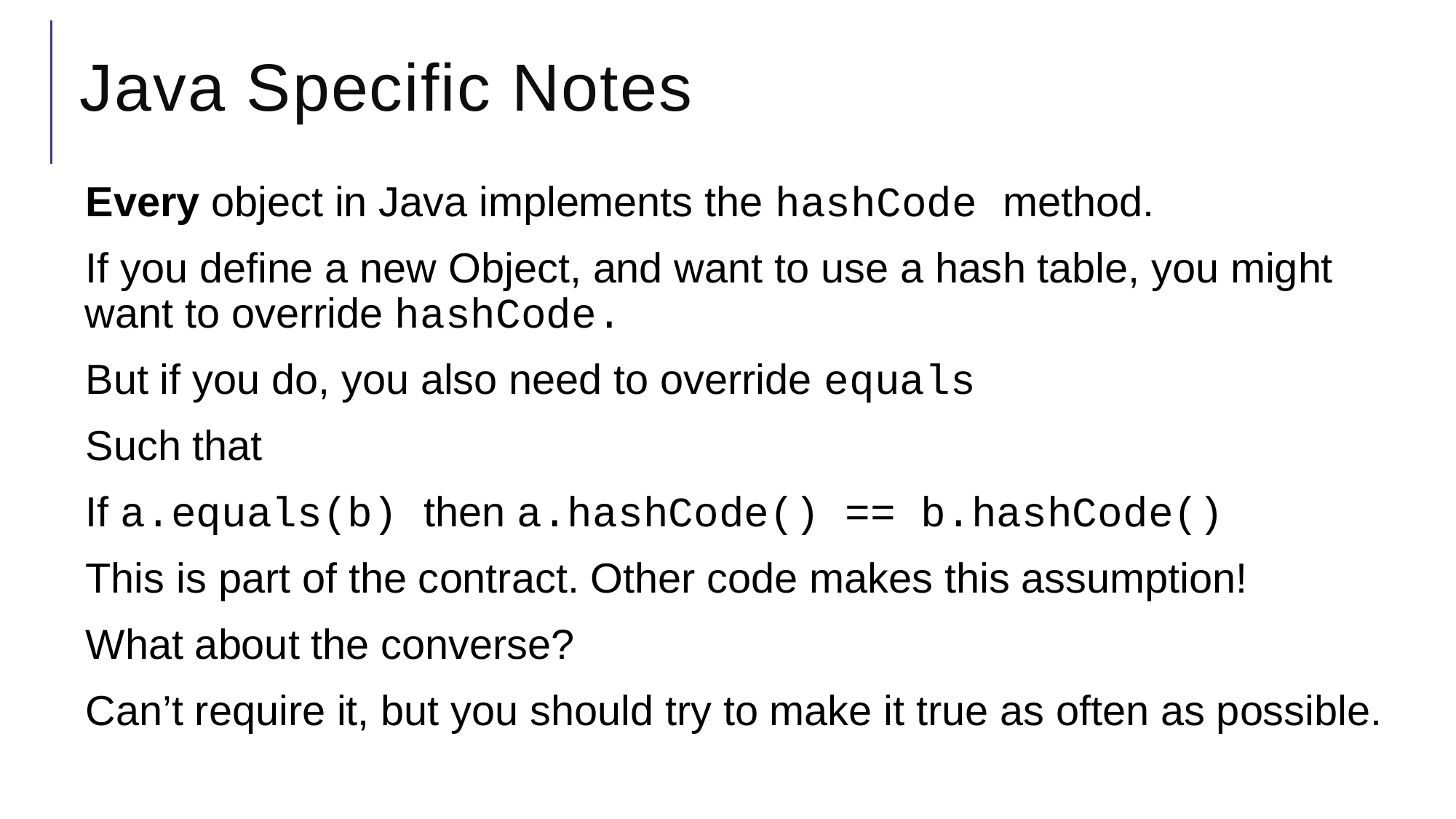

# Java Specific Notes
Every object in Java implements the hashCode method.
If you define a new Object, and want to use a hash table, you might want to override hashCode.
But if you do, you also need to override equals
Such that
If a.equals(b) then a.hashCode() == b.hashCode()
This is part of the contract. Other code makes this assumption!
What about the converse?
Can’t require it, but you should try to make it true as often as possible.